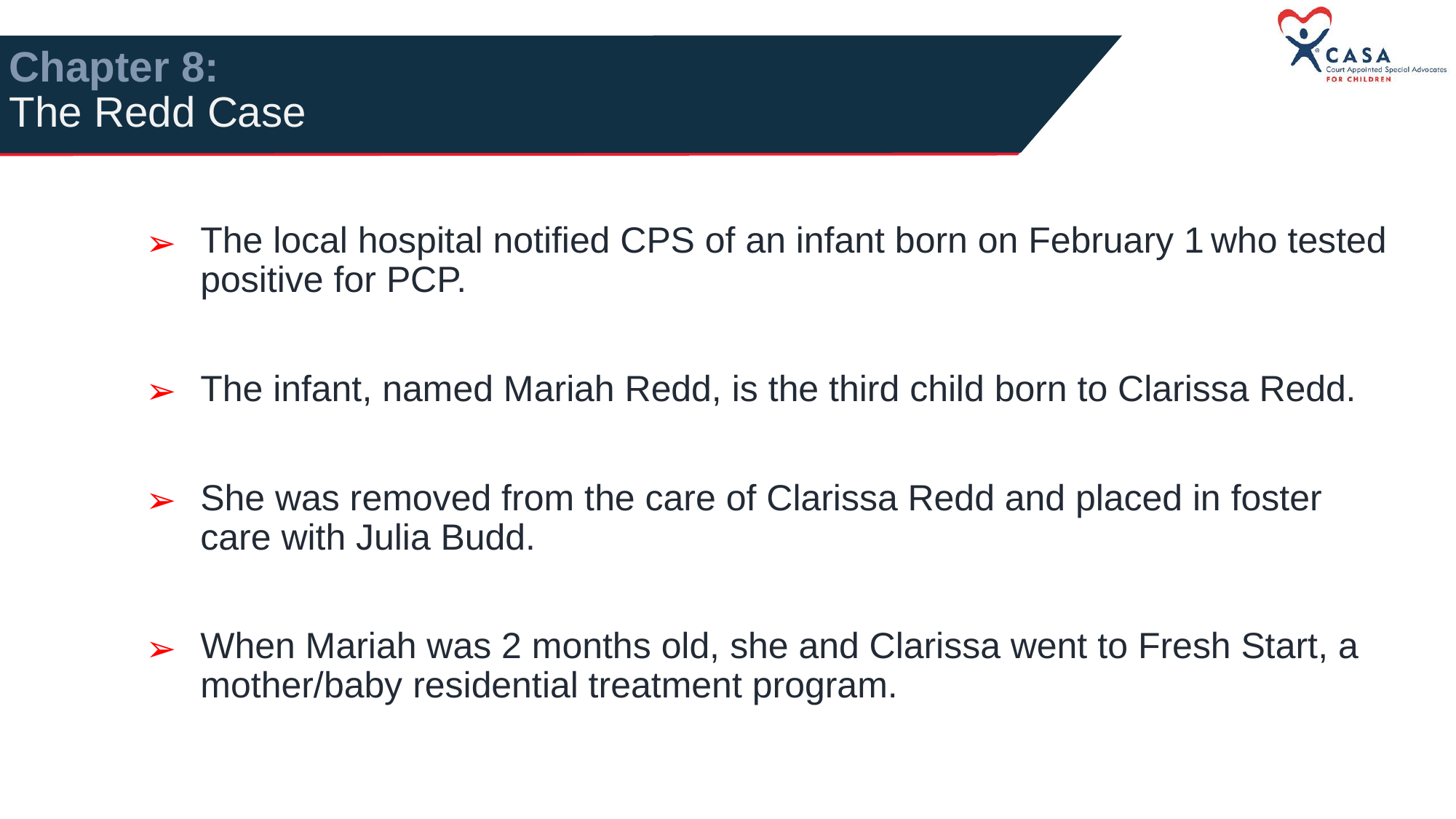

# Chapter 8: The Redd Case
The local hospital notified CPS of an infant born on February 1 who tested positive for PCP.

The infant, named Mariah Redd, is the third child born to Clarissa Redd.

She was removed from the care of Clarissa Redd and placed in foster care with Julia Budd.

When Mariah was 2 months old, she and Clarissa went to Fresh Start, a mother/baby residential treatment program.